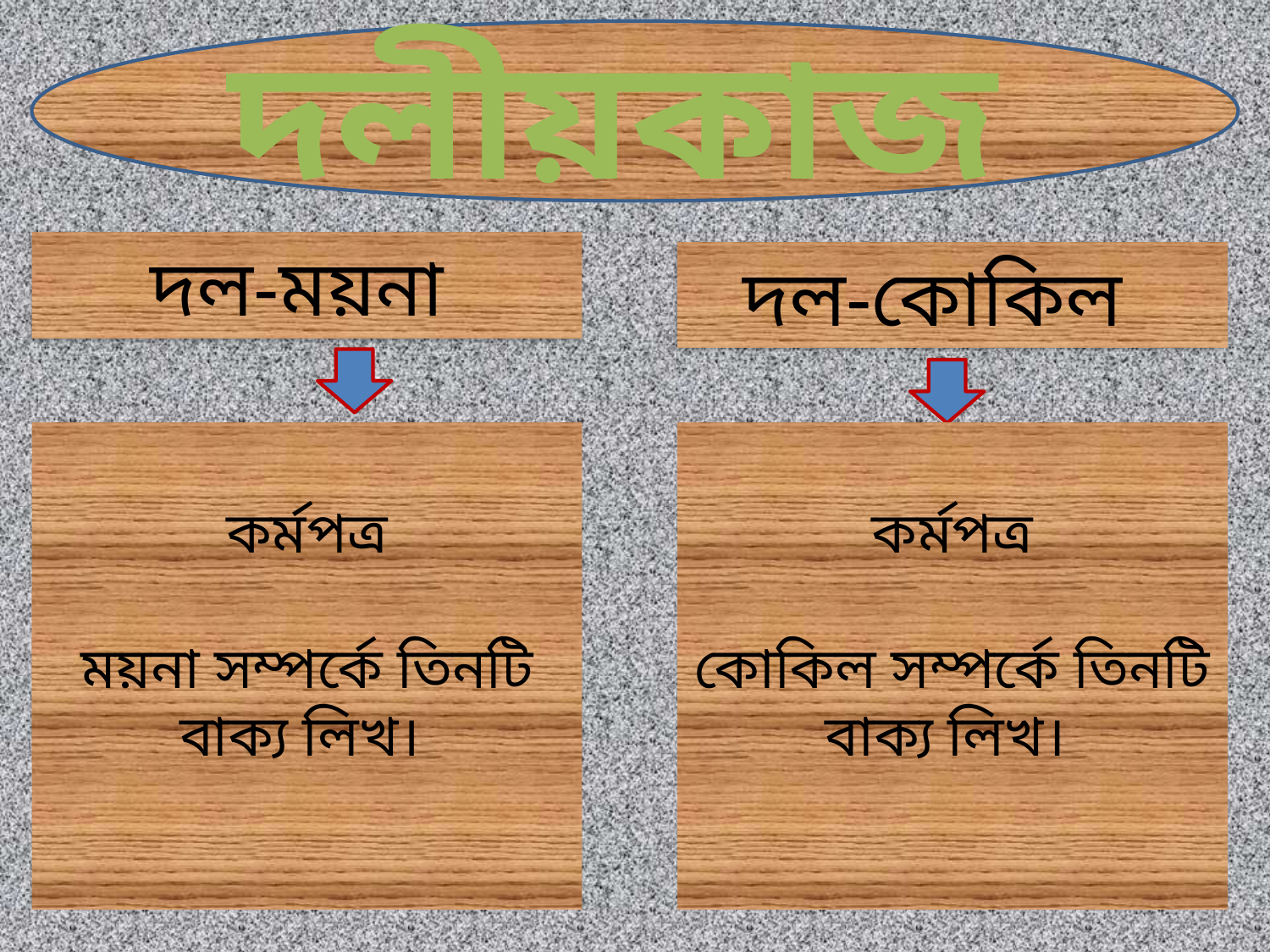

দলীয়কাজ
দল-ময়না
দল-কোকিল

কর্মপত্র

ময়না সম্পর্কে তিনটি বাক্য লিখ।

কর্মপত্র

কোকিল সম্পর্কে তিনটি বাক্য লিখ।